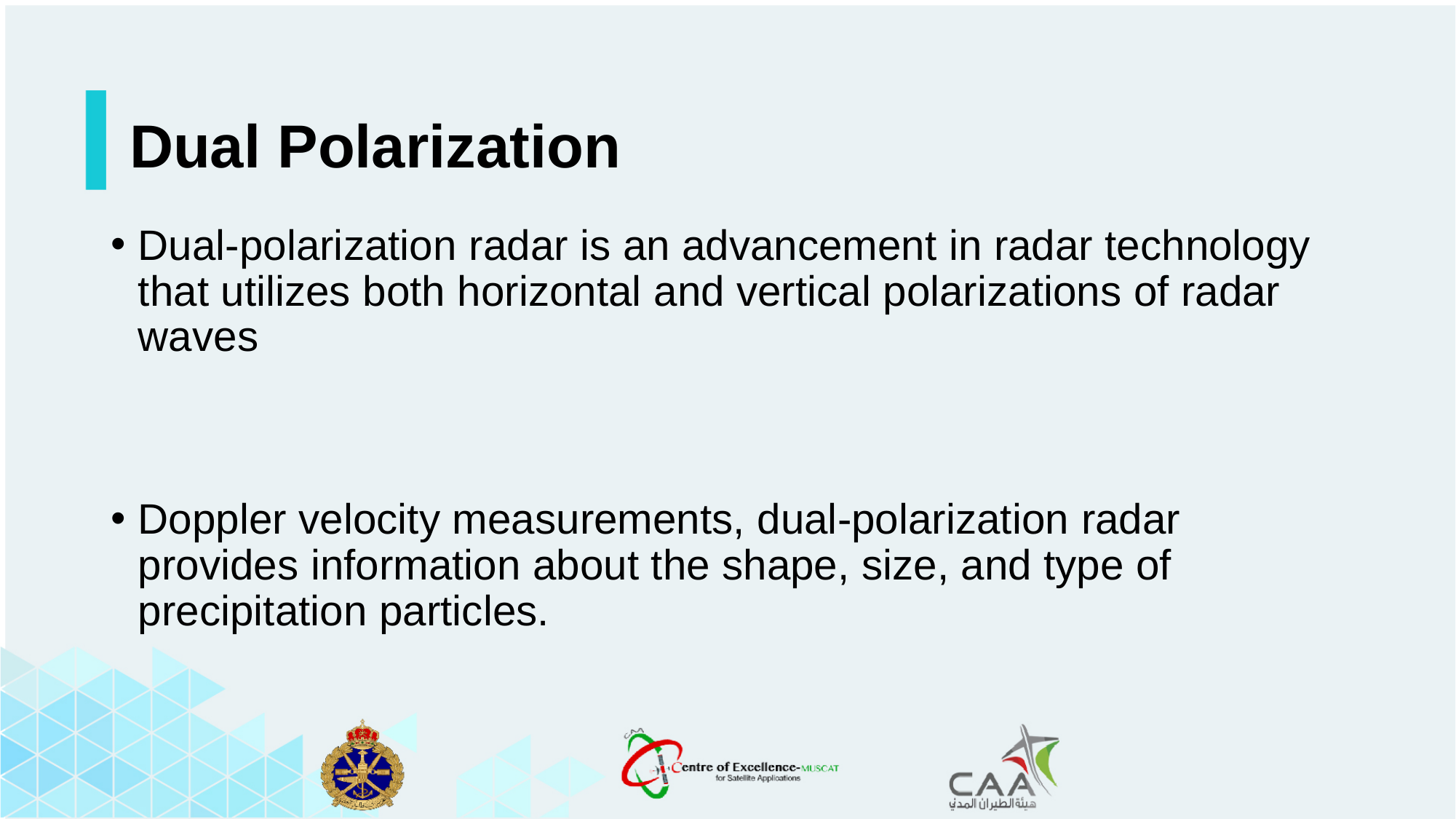

Dual Polarization
Dual-polarization radar is an advancement in radar technology that utilizes both horizontal and vertical polarizations of radar waves

Doppler velocity measurements, dual-polarization radar provides information about the shape, size, and type of precipitation particles.